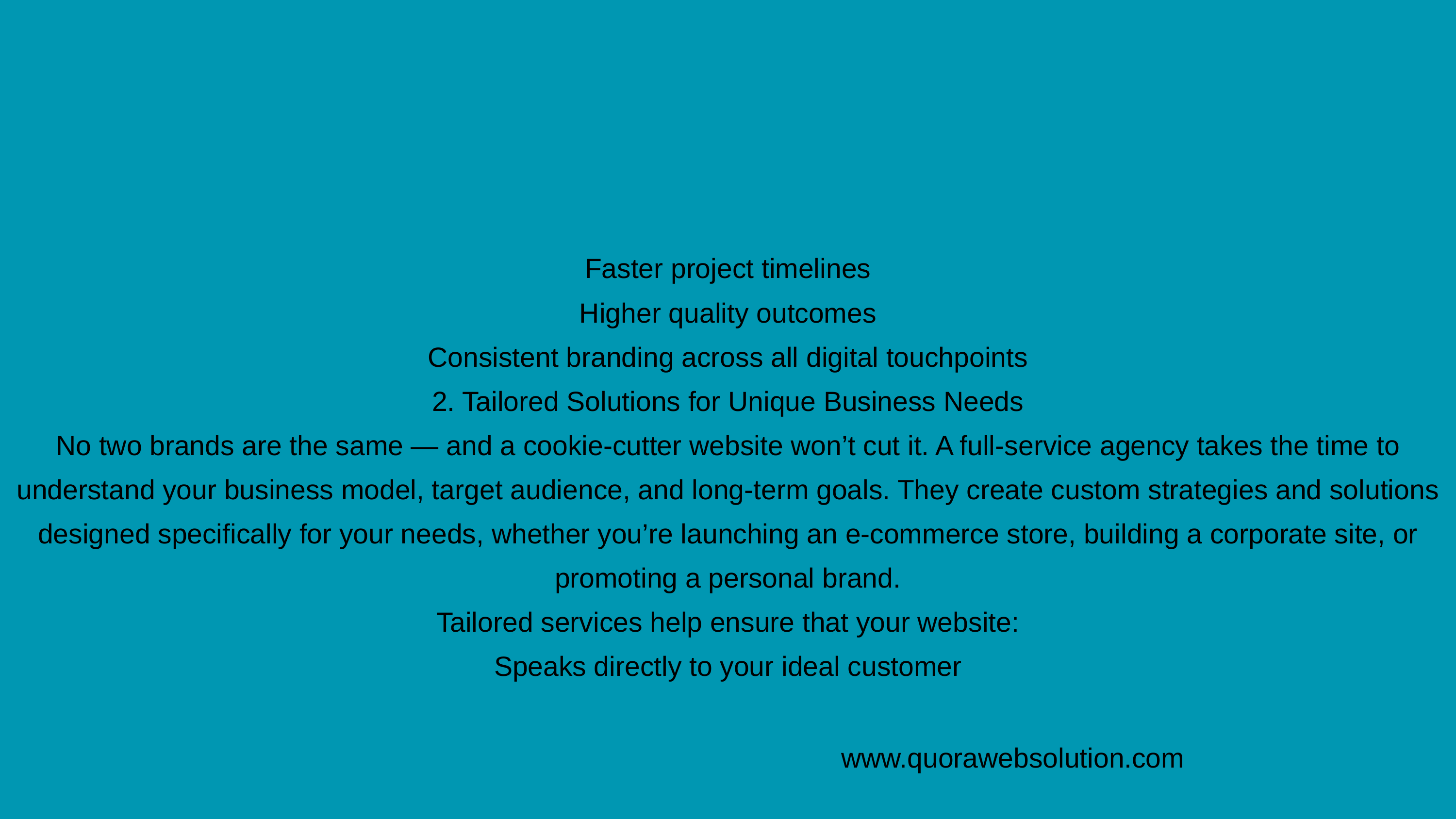

Faster project timelines
Higher quality outcomes
Consistent branding across all digital touchpoints
2. Tailored Solutions for Unique Business Needs
No two brands are the same — and a cookie-cutter website won’t cut it. A full-service agency takes the time to understand your business model, target audience, and long-term goals. They create custom strategies and solutions designed specifically for your needs, whether you’re launching an e-commerce store, building a corporate site, or promoting a personal brand.
Tailored services help ensure that your website:
Speaks directly to your ideal customer
www.quorawebsolution.com